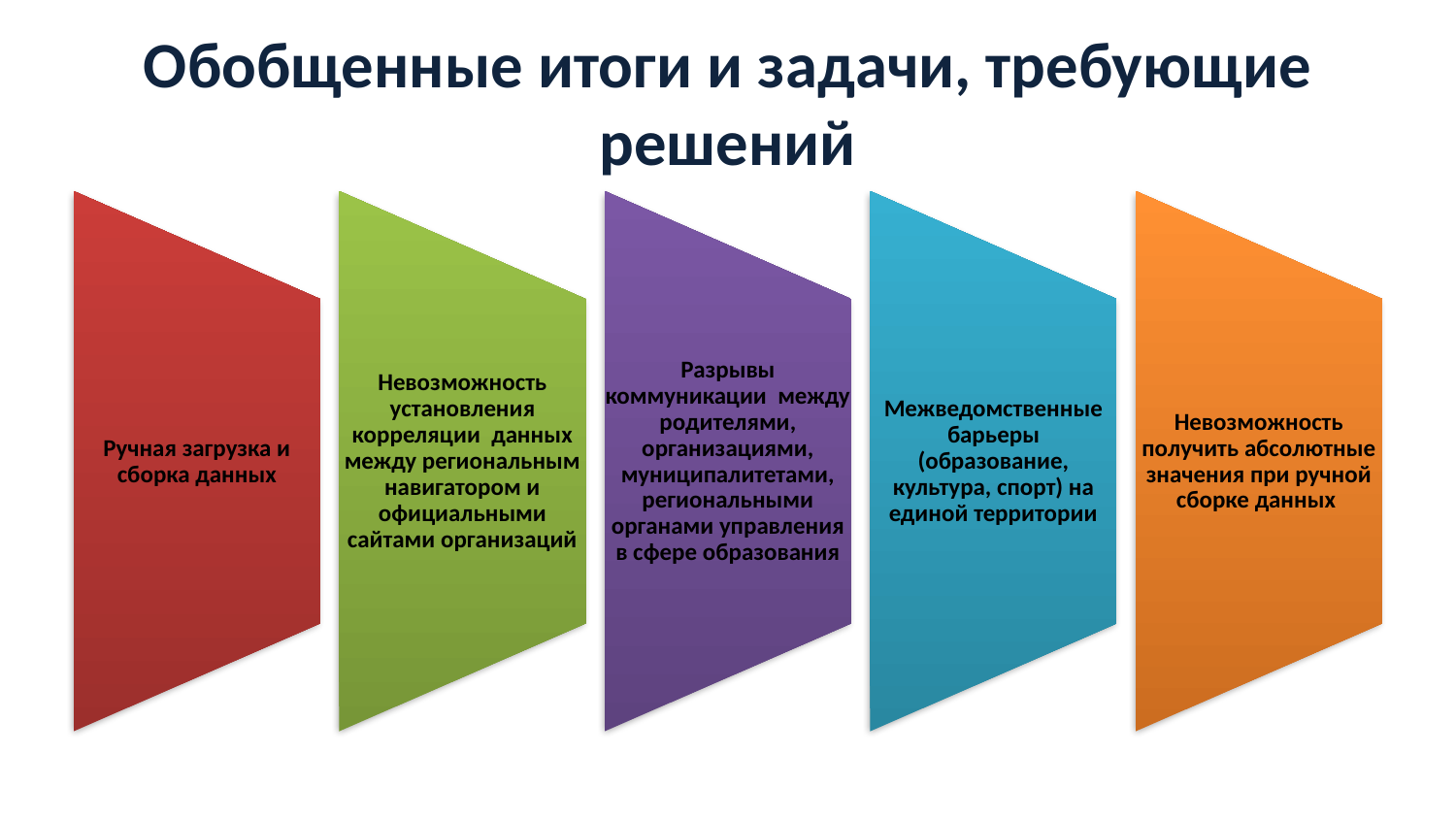

# Обобщенные итоги и задачи, требующие решений
Ручная загрузка и сборка данных
Невозможность установления корреляции  данных между региональным навигатором и официальными сайтами организаций
Разрывы коммуникации  между родителями, организациями, муниципалитетами, региональными органами управления в сфере образования
Межведомственные барьеры (образование, культура, спорт) на единой территории
Невозможность получить абсолютные значения при ручной сборке данных